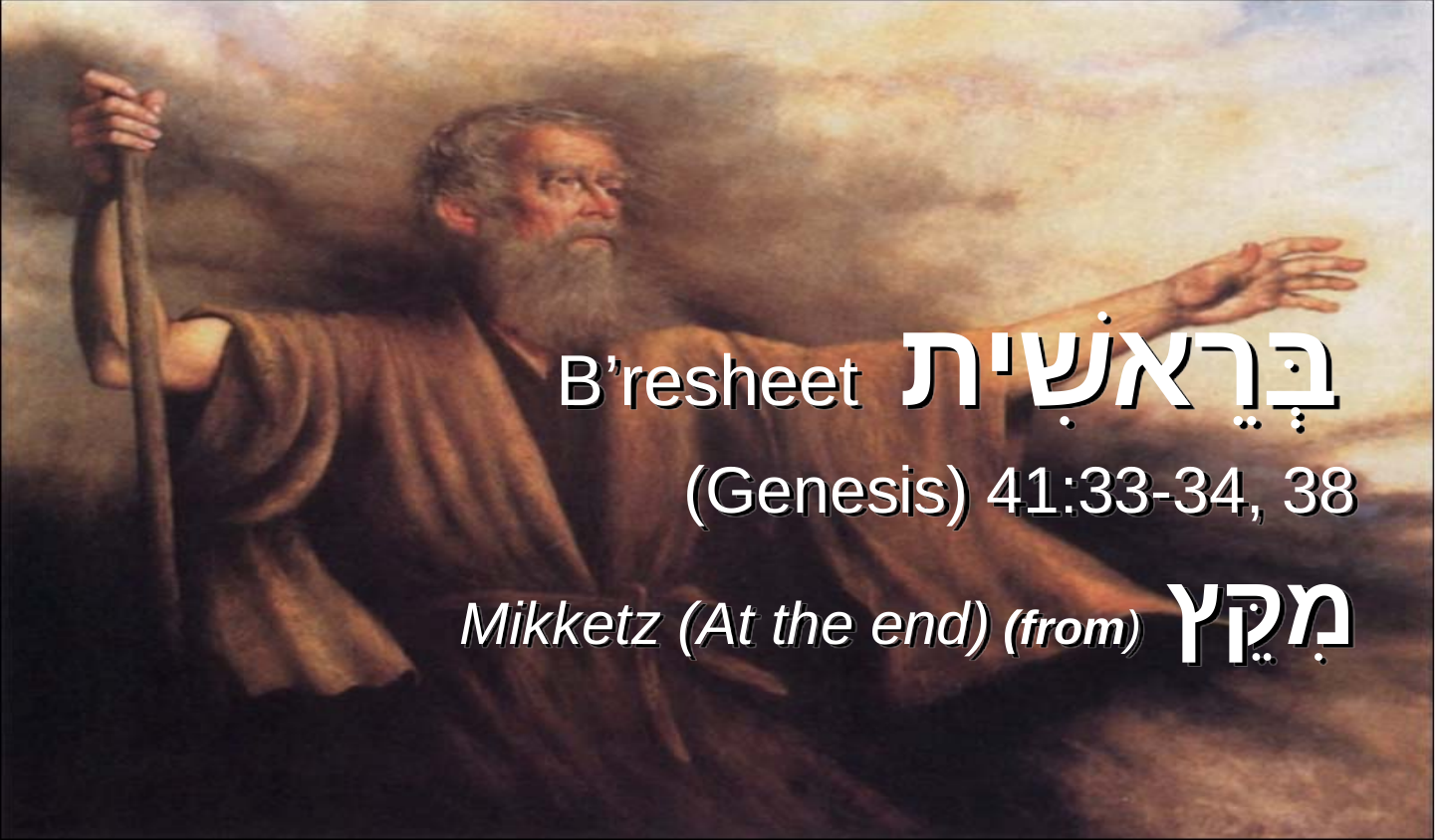

B’resheet בְּרֵאשִׁית
(Genesis) 41:33-34, 38
מִקֵּץ (from) Mikketz (At the end)